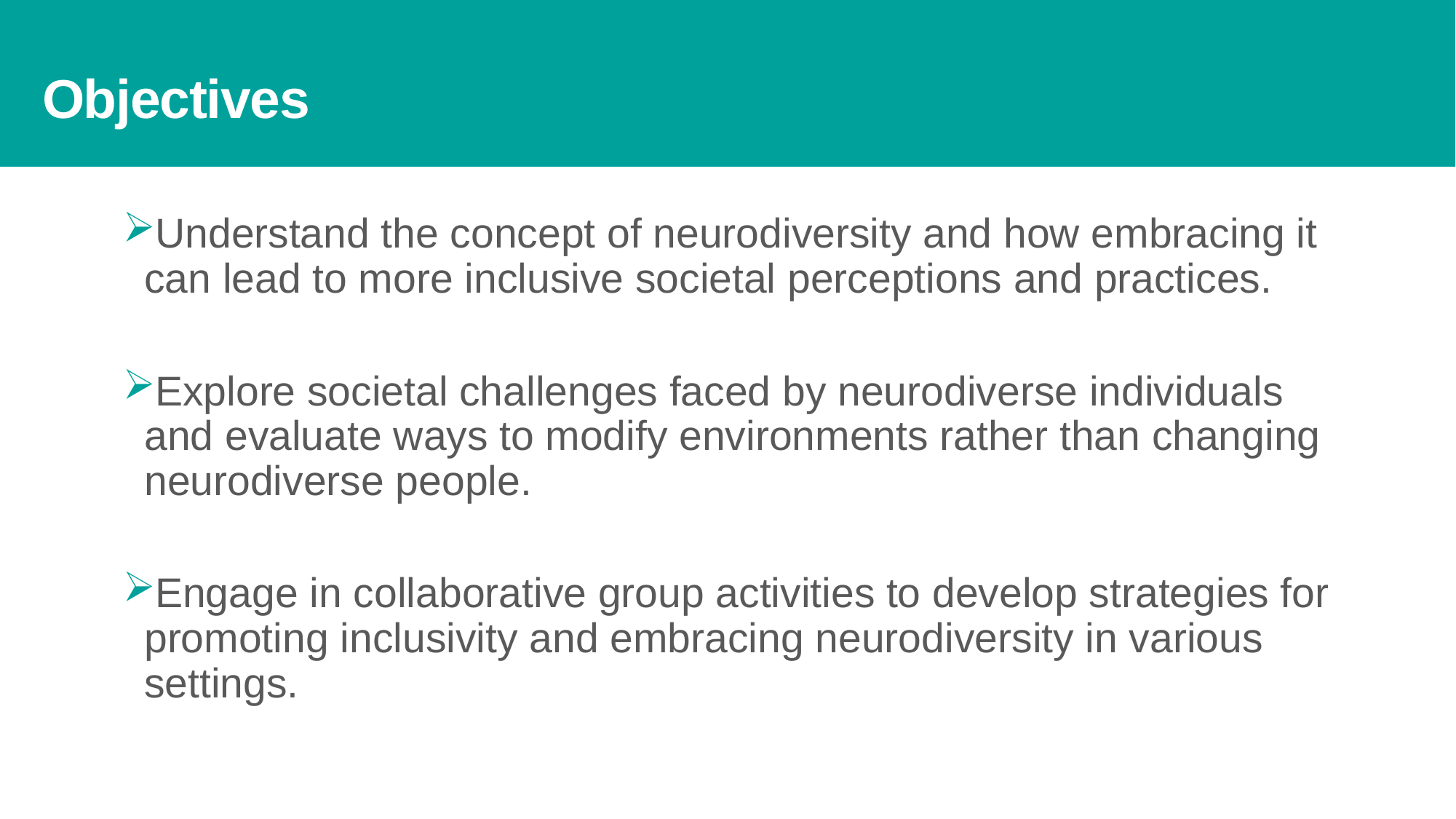

# Objectives
Understand the concept of neurodiversity and how embracing it can lead to more inclusive societal perceptions and practices.

Explore societal challenges faced by neurodiverse individuals and evaluate ways to modify environments rather than changing neurodiverse people.

Engage in collaborative group activities to develop strategies for promoting inclusivity and embracing neurodiversity in various settings.